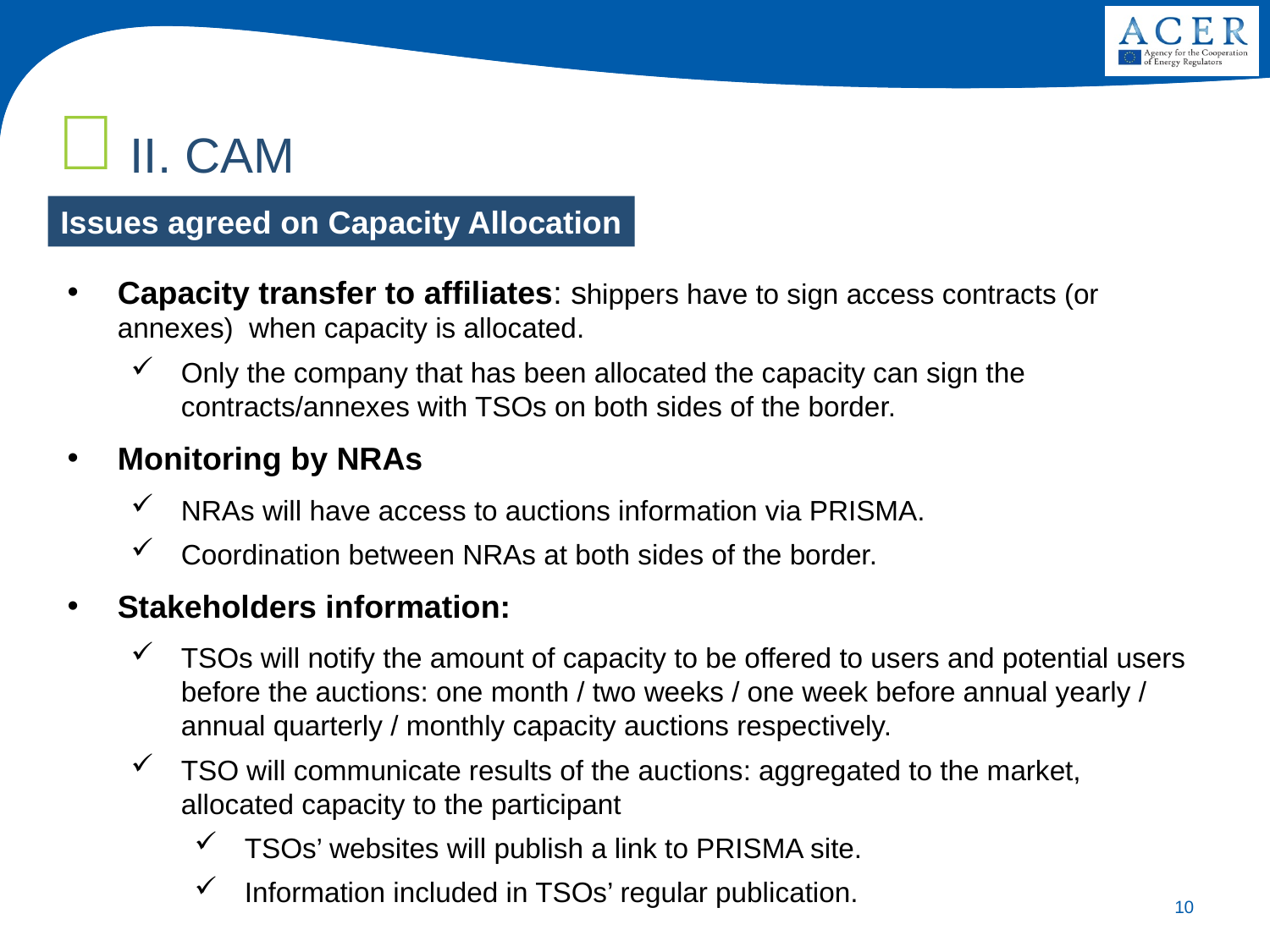

II. CAM
Issues agreed on Capacity Allocation
Capacity transfer to affiliates: shippers have to sign access contracts (or annexes)  when capacity is allocated.
Only the company that has been allocated the capacity can sign the contracts/annexes with TSOs on both sides of the border.
Monitoring by NRAs
NRAs will have access to auctions information via PRISMA.
Coordination between NRAs at both sides of the border.
Stakeholders information:
TSOs will notify the amount of capacity to be offered to users and potential users  before the auctions: one month / two weeks / one week before annual yearly / annual quarterly / monthly capacity auctions respectively.
TSO will communicate results of the auctions: aggregated to the market, allocated capacity to the participant
TSOs’ websites will publish a link to PRISMA site.
Information included in TSOs’ regular publication.